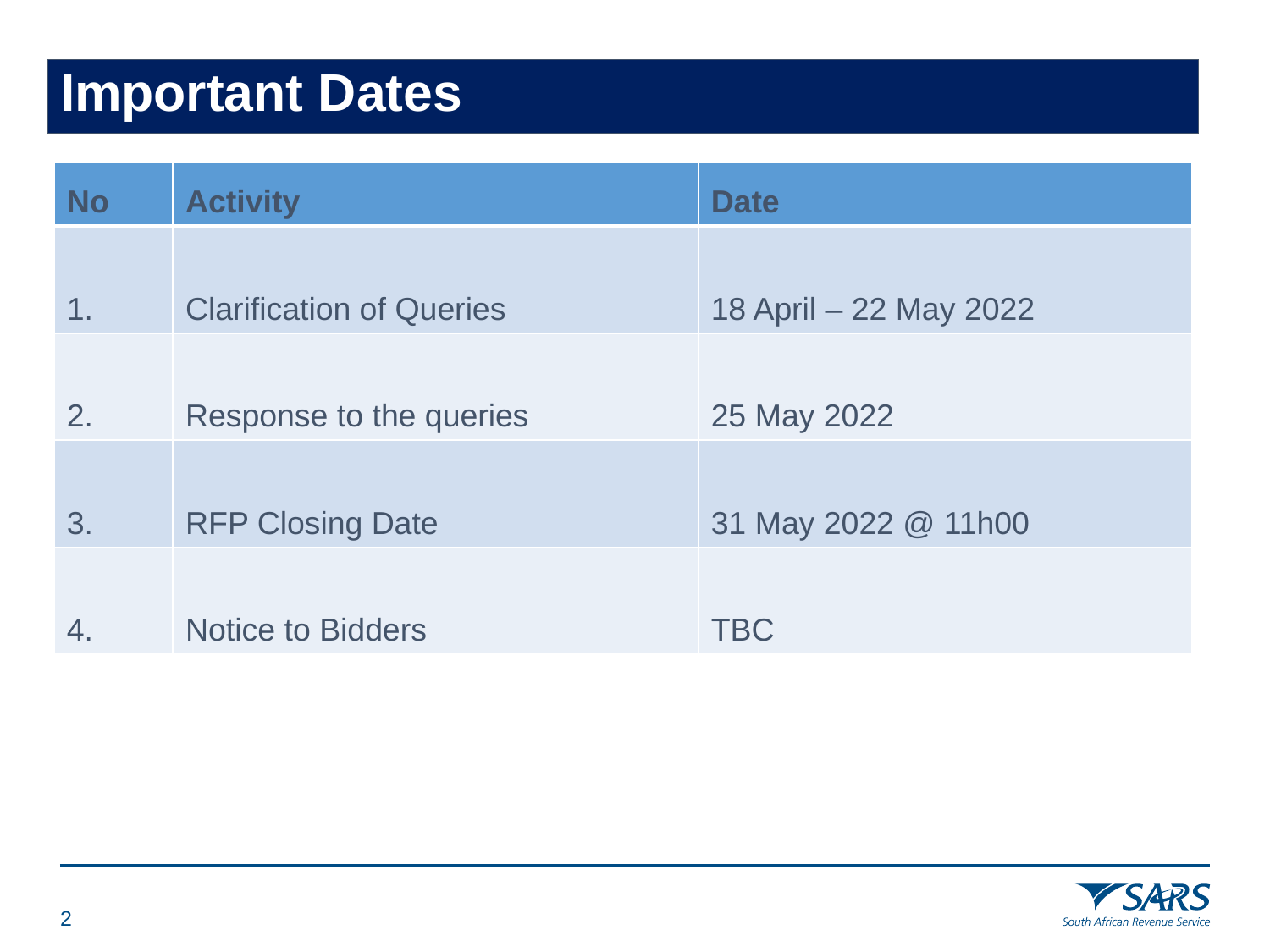

# Important Dates
| No | Activity | Date |
| --- | --- | --- |
| 1. | Clarification of Queries | 18 April – 22 May 2022 |
| 2. | Response to the queries | 25 May 2022 |
| 3. | RFP Closing Date | 31 May 2022 @ 11h00 |
| 4. | Notice to Bidders | TBC |
2